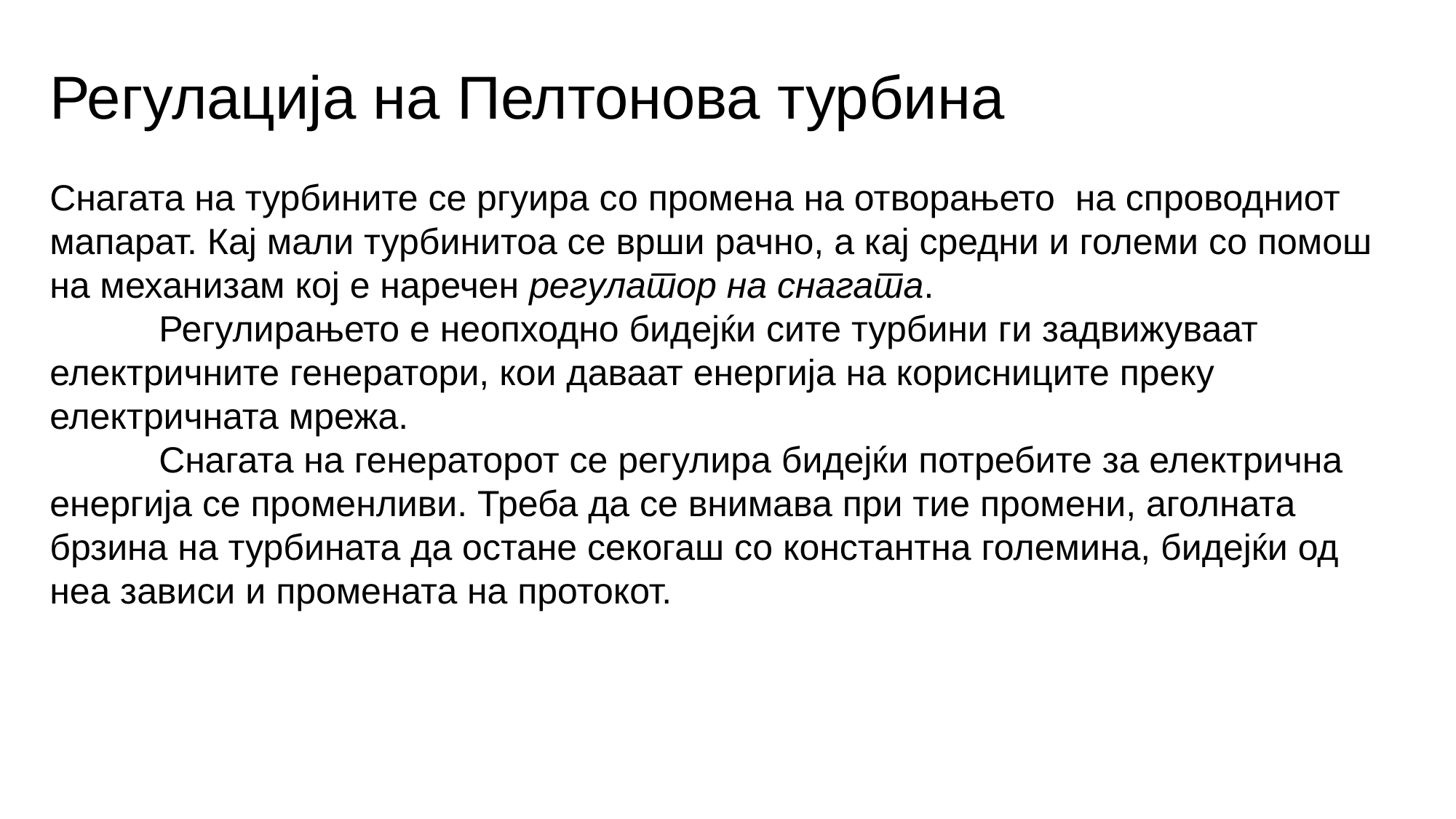

Регулација на Пелтонова турбина

Снагата на турбините се ргуира со промена на отворањето  на спроводниот мапарат. Кај мали турбинитоа се врши рачно, а кај средни и големи со помош на механизам кој е наречен регулатор на снагата.
	Регулирањето е неопходно бидејќи сите турбини ги задвижуваат електричните генератори, кои даваат енергија на корисниците преку електричната мрежа.
	Снагата на генераторот се регулира бидејќи потребите за електрична енергија се променливи. Треба да се внимава при тие промени, аголната брзина на турбината да остане секогаш со константна големина, бидејќи од неа зависи и промената на протокот.